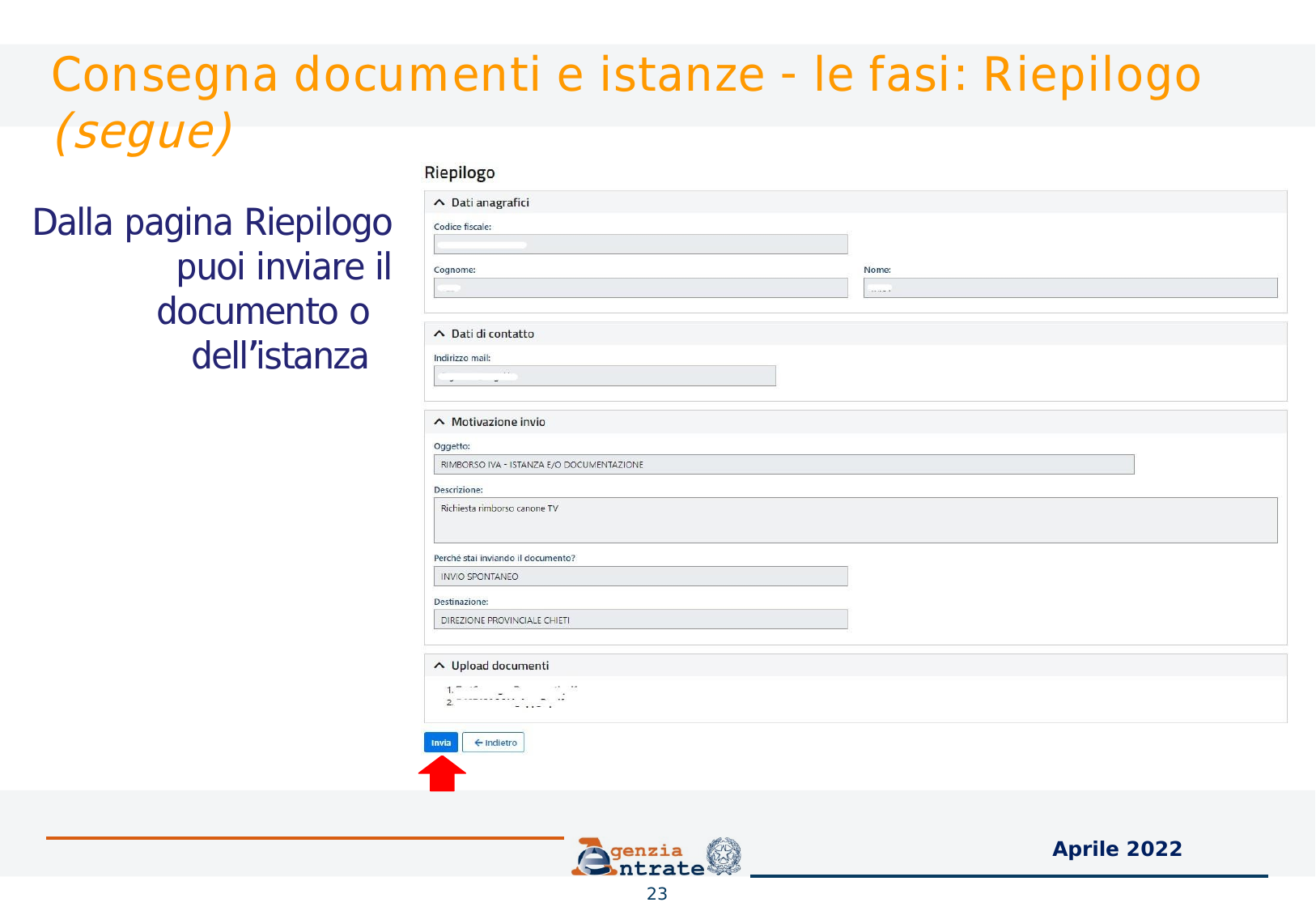

# Consegna documenti e istanze - le fasi: Riepilogo (segue)

Dalla pagina Riepilogo puoi inviare il documento o
dell’istanza
Aprile 2022
23